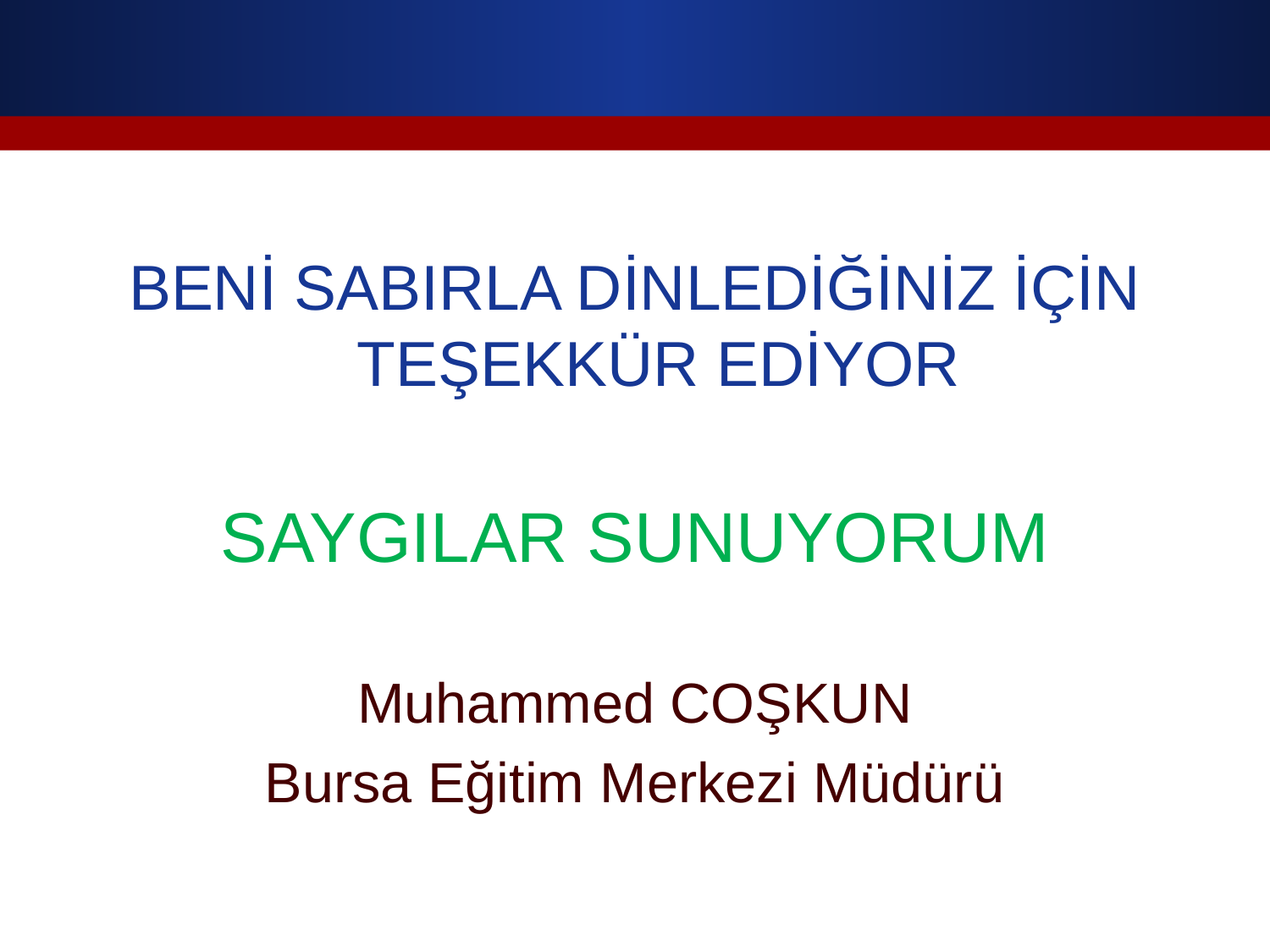

#

BENİ SABIRLA DİNLEDİĞİNİZ İÇİN TEŞEKKÜR EDİYOR

SAYGILAR SUNUYORUM

Muhammed COŞKUN
Bursa Eğitim Merkezi Müdürü